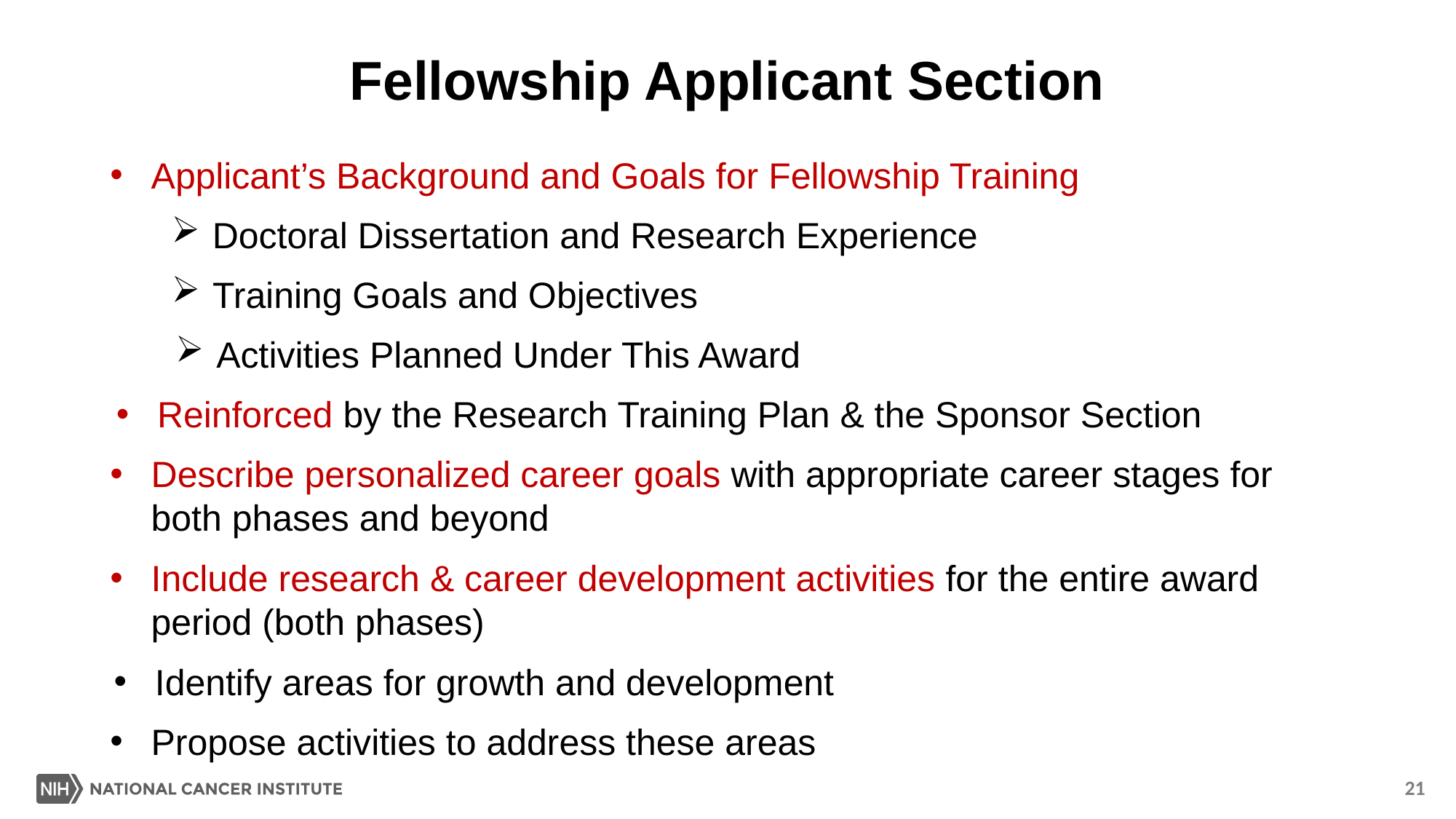

Fellowship Applicant Section
Applicant’s Background and Goals for Fellowship Training
Doctoral Dissertation and Research Experience
Training Goals and Objectives
Activities Planned Under This Award
Reinforced by the Research Training Plan & the Sponsor Section
Describe personalized career goals with appropriate career stages for both phases and beyond
Include research & career development activities for the entire award period (both phases)
Identify areas for growth and development
Propose activities to address these areas